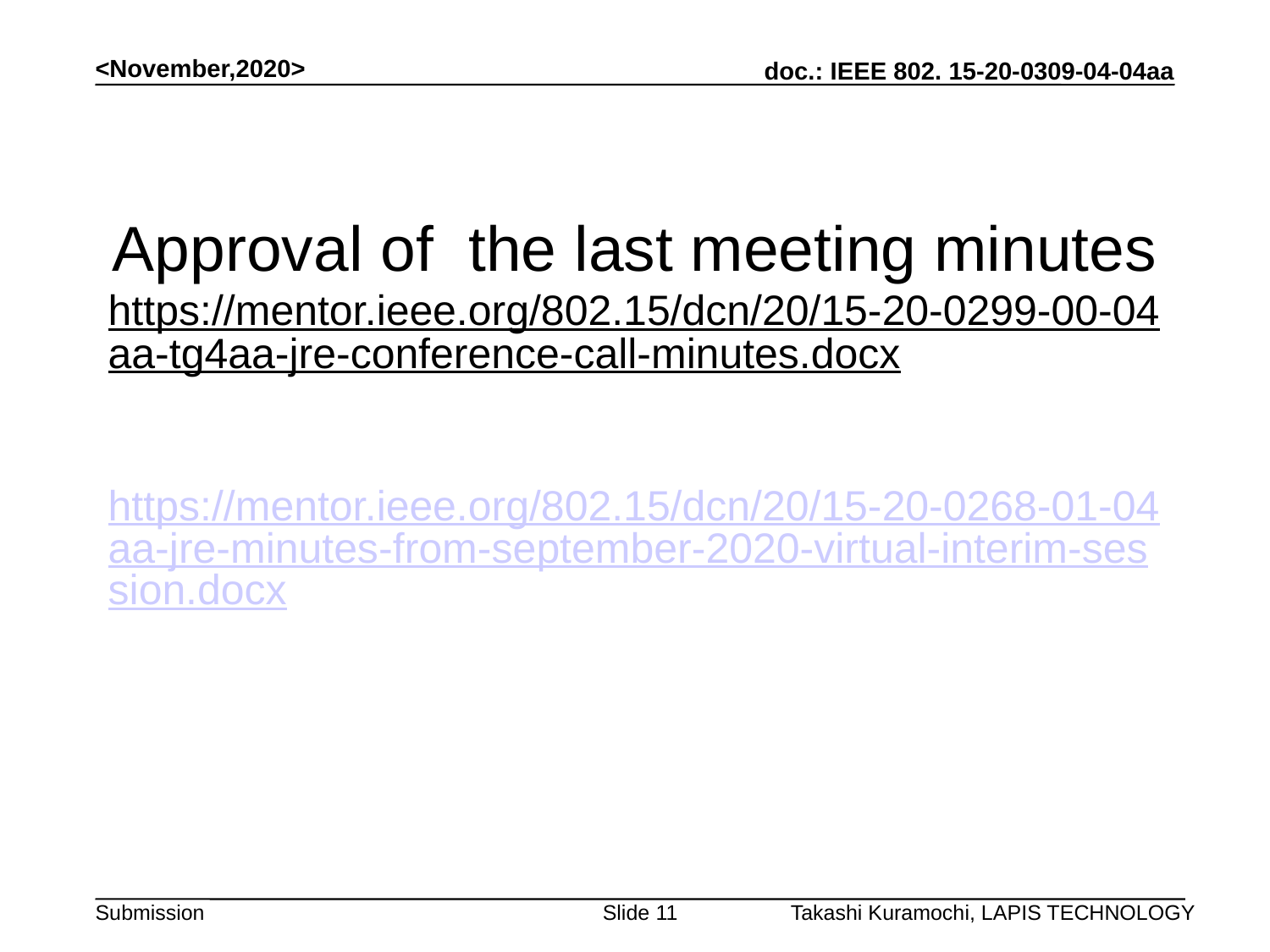

<November,2020>
# Approval of  the last meeting minutes https://mentor.ieee.org/802.15/dcn/20/15-20-0299-00-04aa-tg4aa-jre-conference-call-minutes.docx https://mentor.ieee.org/802.15/dcn/20/15-20-0268-01-04aa-jre-minutes-from-september-2020-virtual-interim-session.docx
Slide 11
Takashi Kuramochi, LAPIS TECHNOLOGY